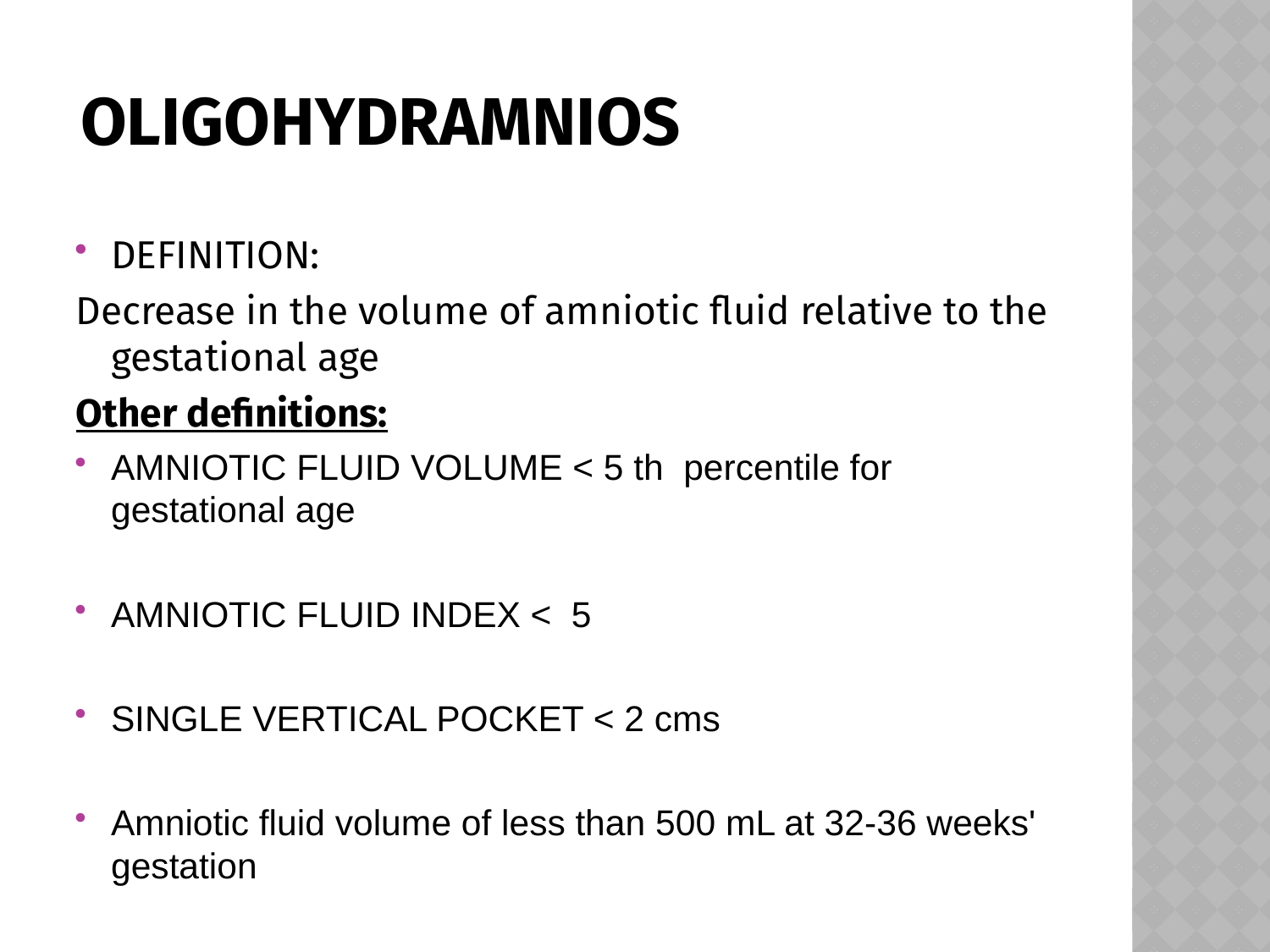

# oligohydramnios
DEFINITION:
Decrease in the volume of amniotic fluid relative to the gestational age
Other definitions:
AMNIOTIC FLUID VOLUME < 5 th  percentile for gestational age

AMNIOTIC FLUID INDEX <  5

SINGLE VERTICAL POCKET < 2 cms

Amniotic fluid volume of less than 500 mL at 32-36 weeks' gestation